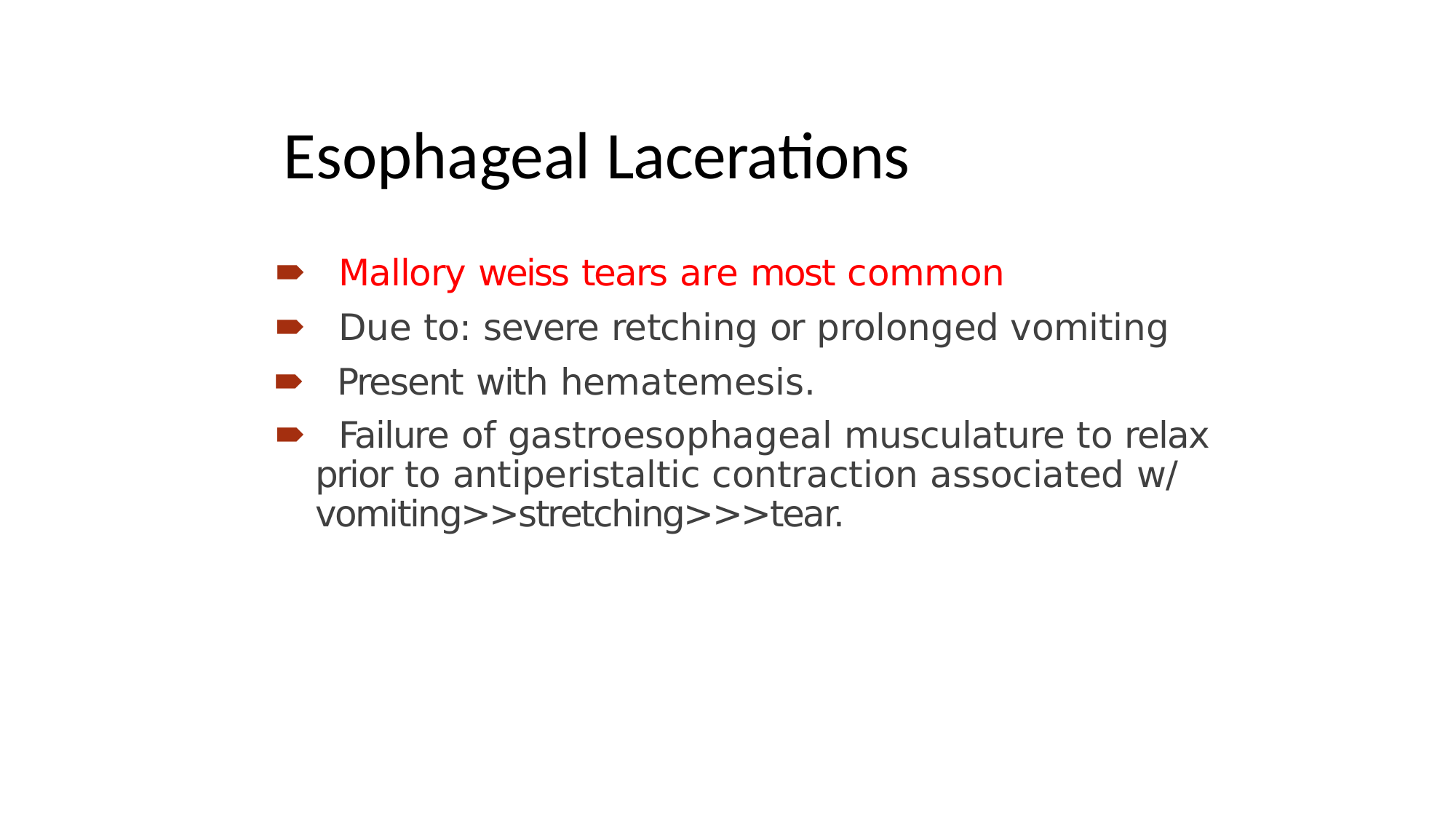

# Esophageal Lacerations
🠶 Mallory weiss tears are most common
🠶 Due to: severe retching or prolonged vomiting
🠶 Present with hematemesis.
🠶 Failure of gastroesophageal musculature to relax prior to antiperistaltic contraction associated w/ vomiting>>stretching>>>tear.